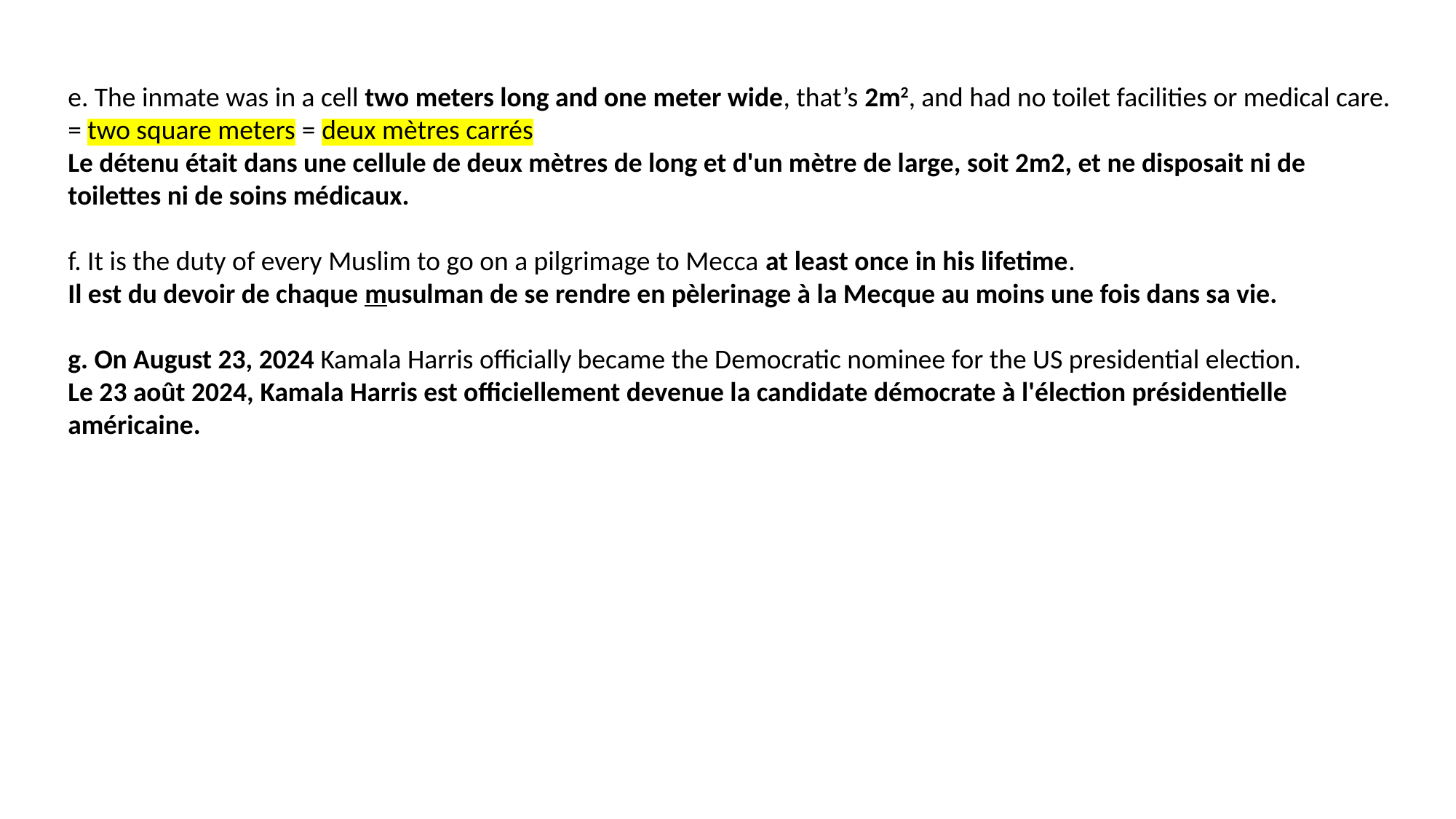

e. The inmate was in a cell two meters long and one meter wide, that’s 2m2, and had no toilet facilities or medical care. = two square meters = deux mètres carrés
Le détenu était dans une cellule de deux mètres de long et d'un mètre de large, soit 2m2, et ne disposait ni de toilettes ni de soins médicaux.

f. It is the duty of every Muslim to go on a pilgrimage to Mecca at least once in his lifetime.
Il est du devoir de chaque musulman de se rendre en pèlerinage à la Mecque au moins une fois dans sa vie.

g. On August 23, 2024 Kamala Harris officially became the Democratic nominee for the US presidential election.
Le 23 août 2024, Kamala Harris est officiellement devenue la candidate démocrate à l'élection présidentielle américaine.